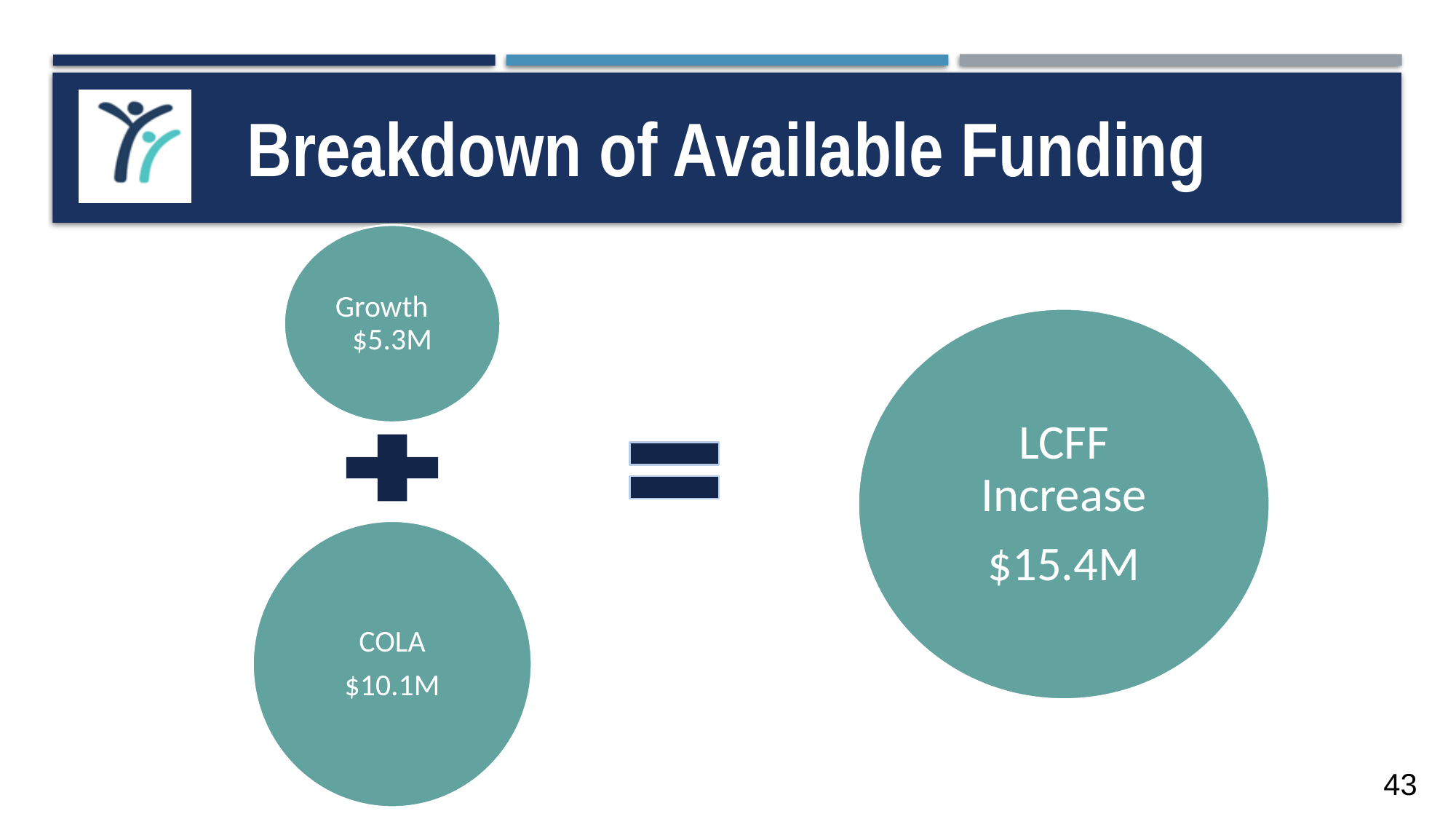

# Breakdown of Available Funding
Growth    $5.3M
LCFF Increase
$15.4M

COLA
$10.1M
43